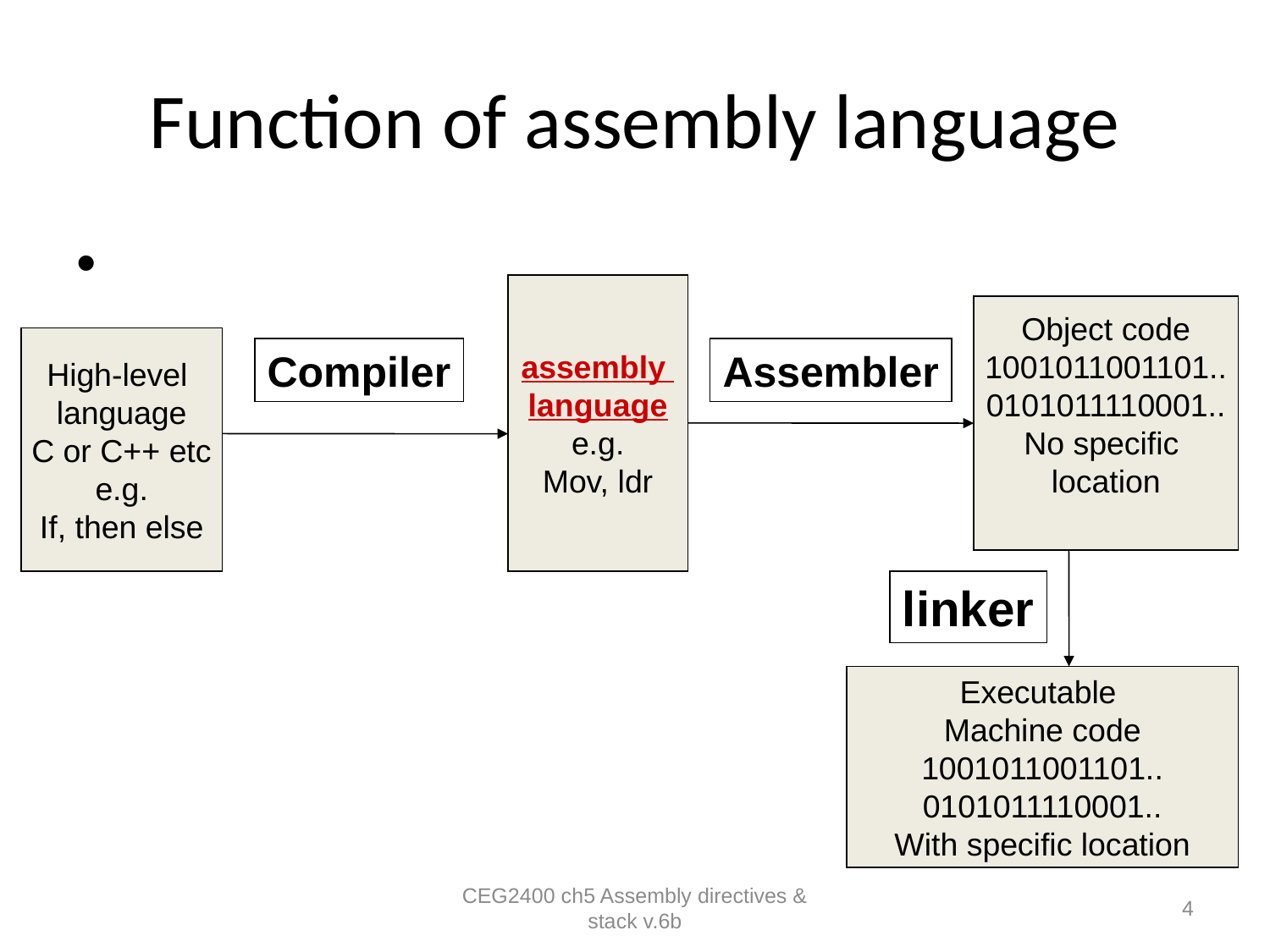

# Function of assembly language

assembly
language
e.g.
Mov, ldr
Object code
1001011001101..
0101011110001..
No specific
location

High-level
language
C or C++ etc
e.g.
If, then else
Compiler
Assembler

linker
Executable
Machine code
1001011001101..
0101011110001..
With specific location
CEG2400 ch5 Assembly directives & stack v.6b
4